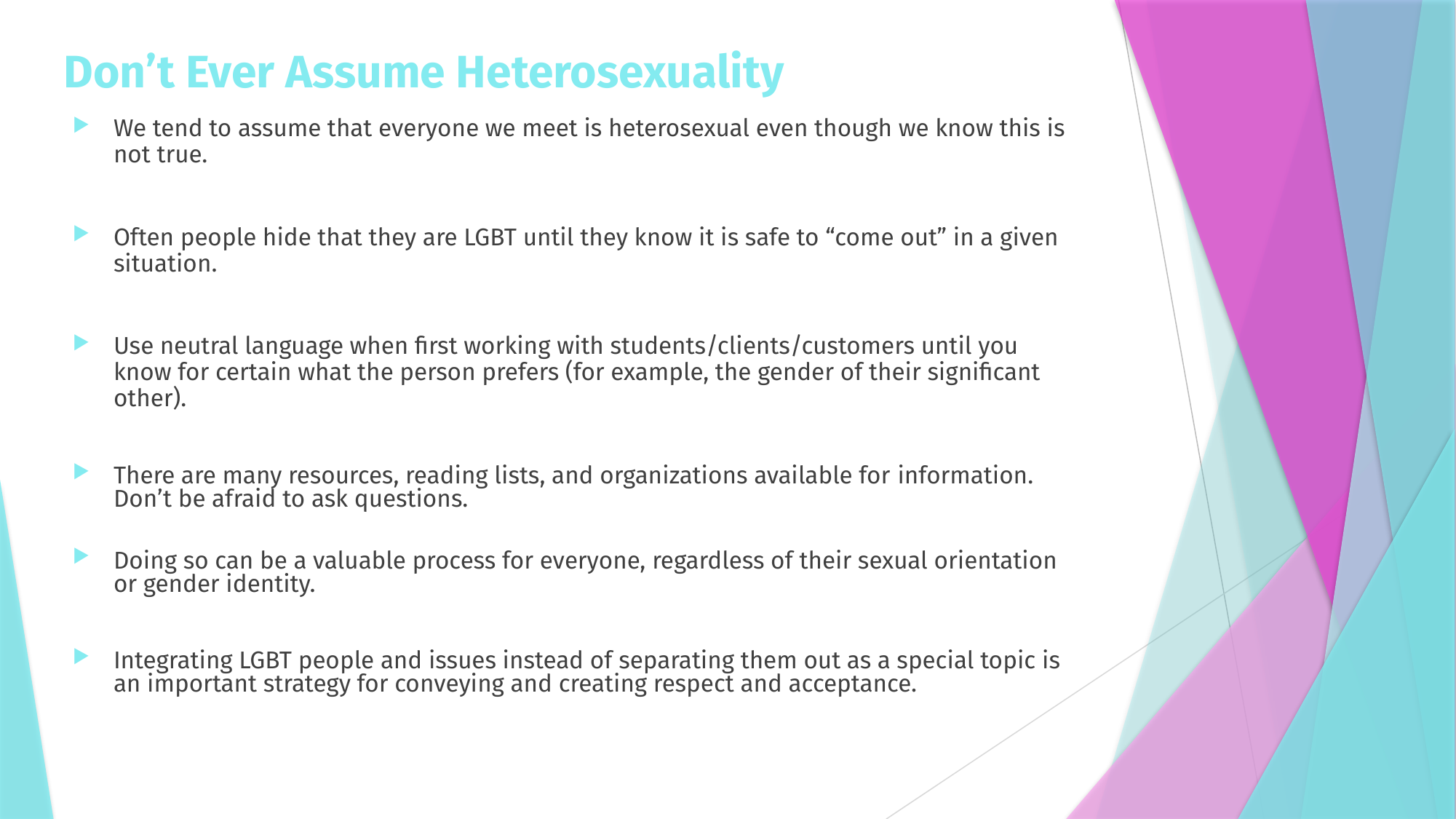

# Don’t Ever Assume Heterosexuality
We tend to assume that everyone we meet is heterosexual even though we know this is not true.

Often people hide that they are LGBT until they know it is safe to “come out” in a given situation.

Use neutral language when first working with students/clients/customers until you know for certain what the person prefers (for example, the gender of their significant other).

There are many resources, reading lists, and organizations available for information. Don’t be afraid to ask questions.
Doing so can be a valuable process for everyone, regardless of their sexual orientation or gender identity.

Integrating LGBT people and issues instead of separating them out as a special topic is an important strategy for conveying and creating respect and acceptance.